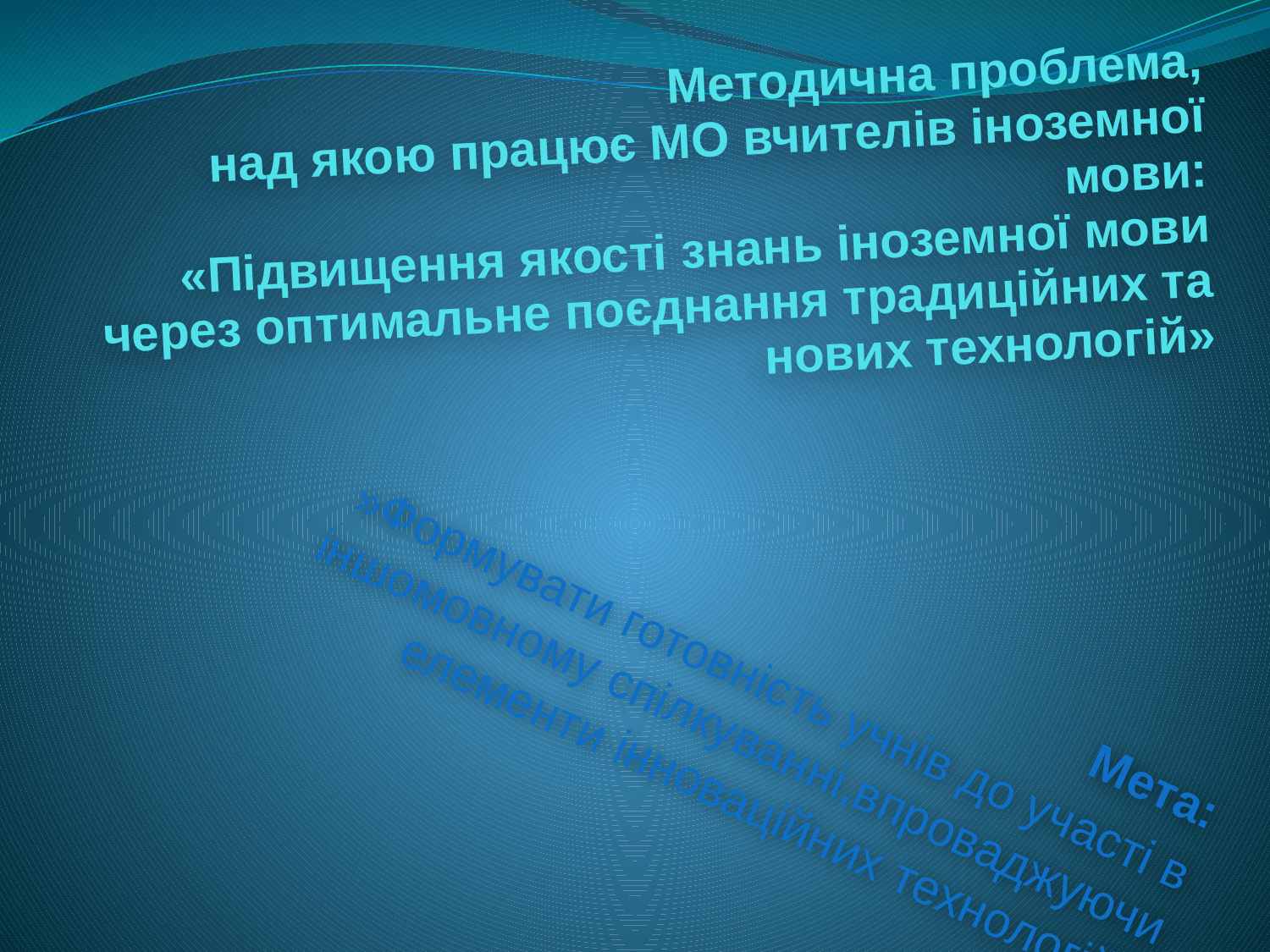

# Методична проблема, над якою працює МО вчителів іноземної мови: «Підвищення якості знань іноземної мови через оптимальне поєднання традиційних та нових технологій»
Мета:
»Формувати готовність учнів до участі в іншомовному спілкуванні,впроваджуючи елементи інноваційних технологій»